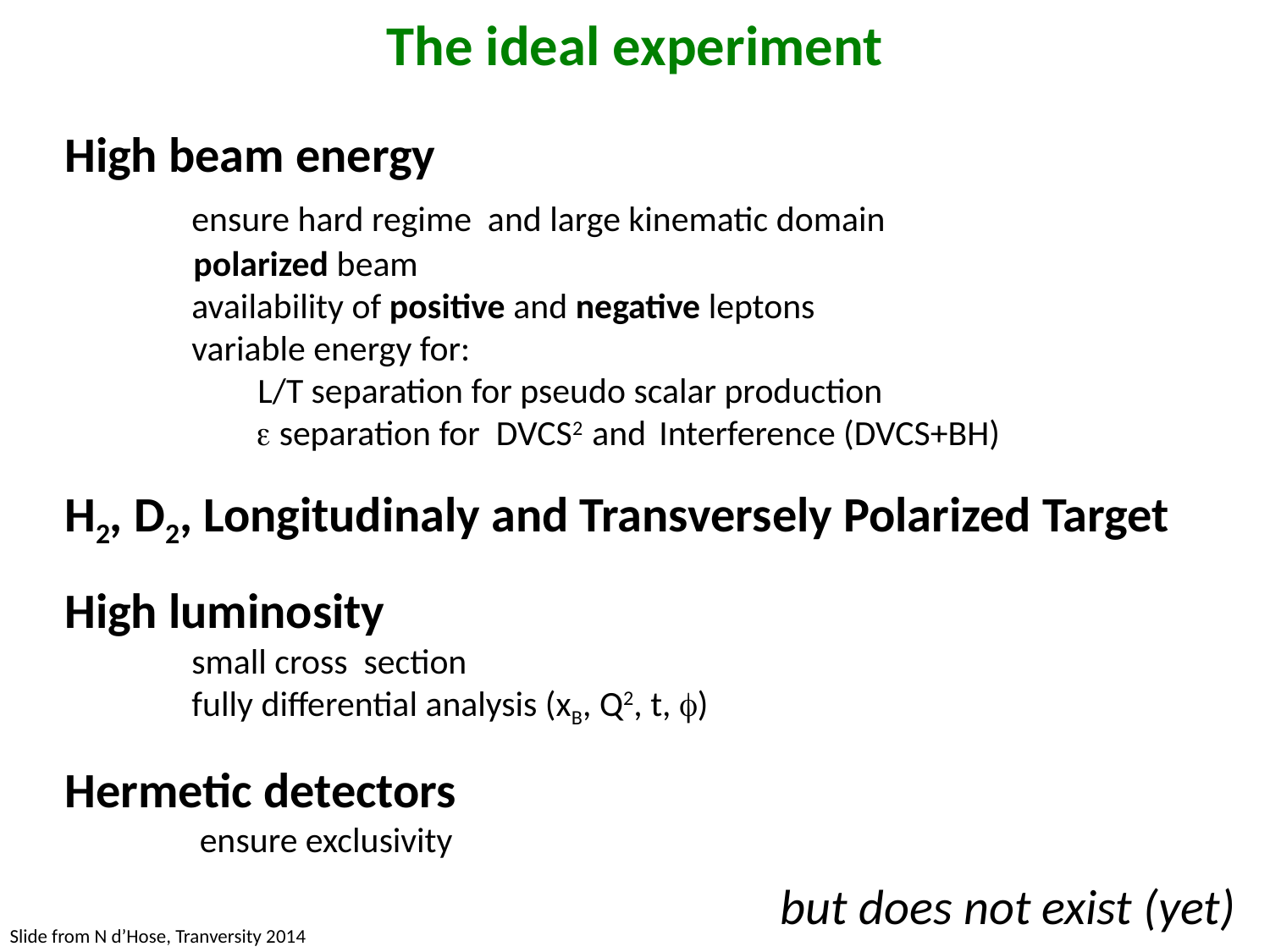

The ideal experiment
High beam energy
       	ensure hard regime  and large kinematic domain
                polarized beam
            	availability of positive and negative leptons
	variable energy for:
                        L/T separation for pseudo scalar production
          	        ε separation for  DVCS2  and  Interference (DVCS+BH)

H2, D2, Longitudinaly and Transversely Polarized Target

High luminosity
	small cross  section
	fully differential analysis (xB, Q2, t, φ)

Hermetic detectors
	 ensure exclusivity
but does not exist (yet)
Slide from N d’Hose, Tranversity 2014